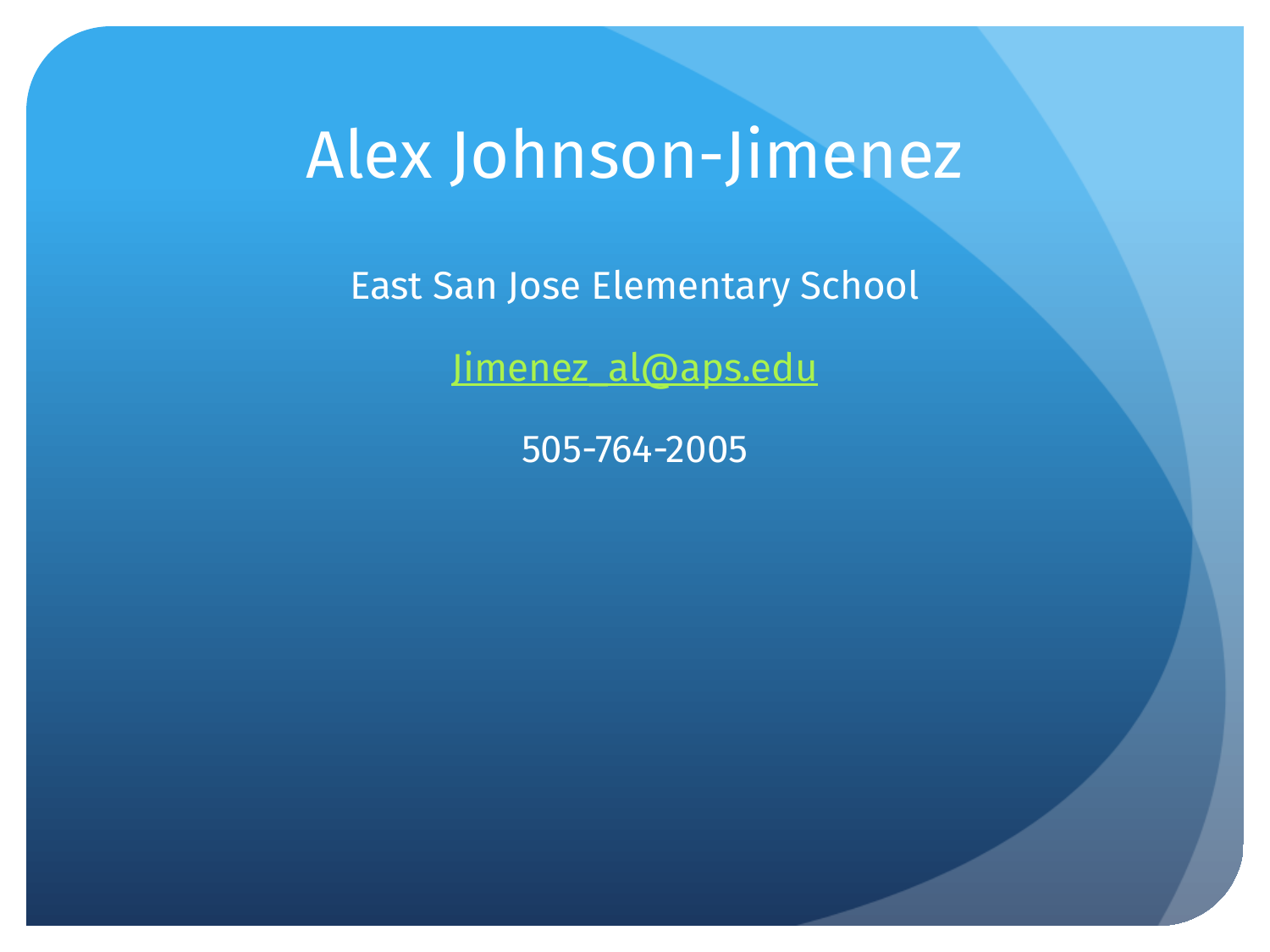

# Alex Johnson-Jimenez
East San Jose Elementary School
Jimenez_al@aps.edu
505-764-2005